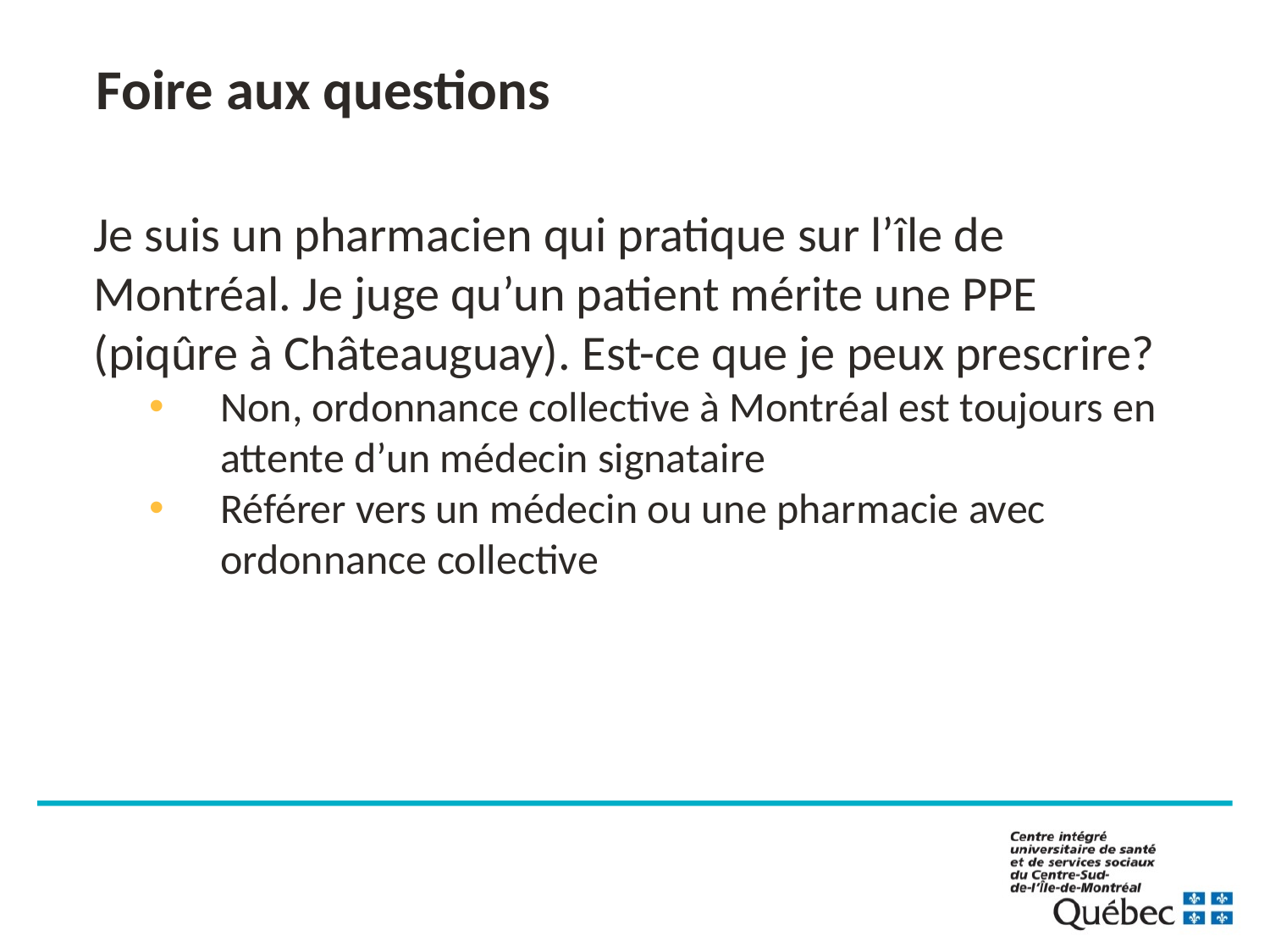

# Foire aux questions
Je suis un pharmacien qui pratique sur l’île de Montréal. Je juge qu’un patient mérite une PPE (piqûre à Châteauguay). Est-ce que je peux prescrire?
Non, ordonnance collective à Montréal est toujours en attente d’un médecin signataire
Référer vers un médecin ou une pharmacie avec ordonnance collective